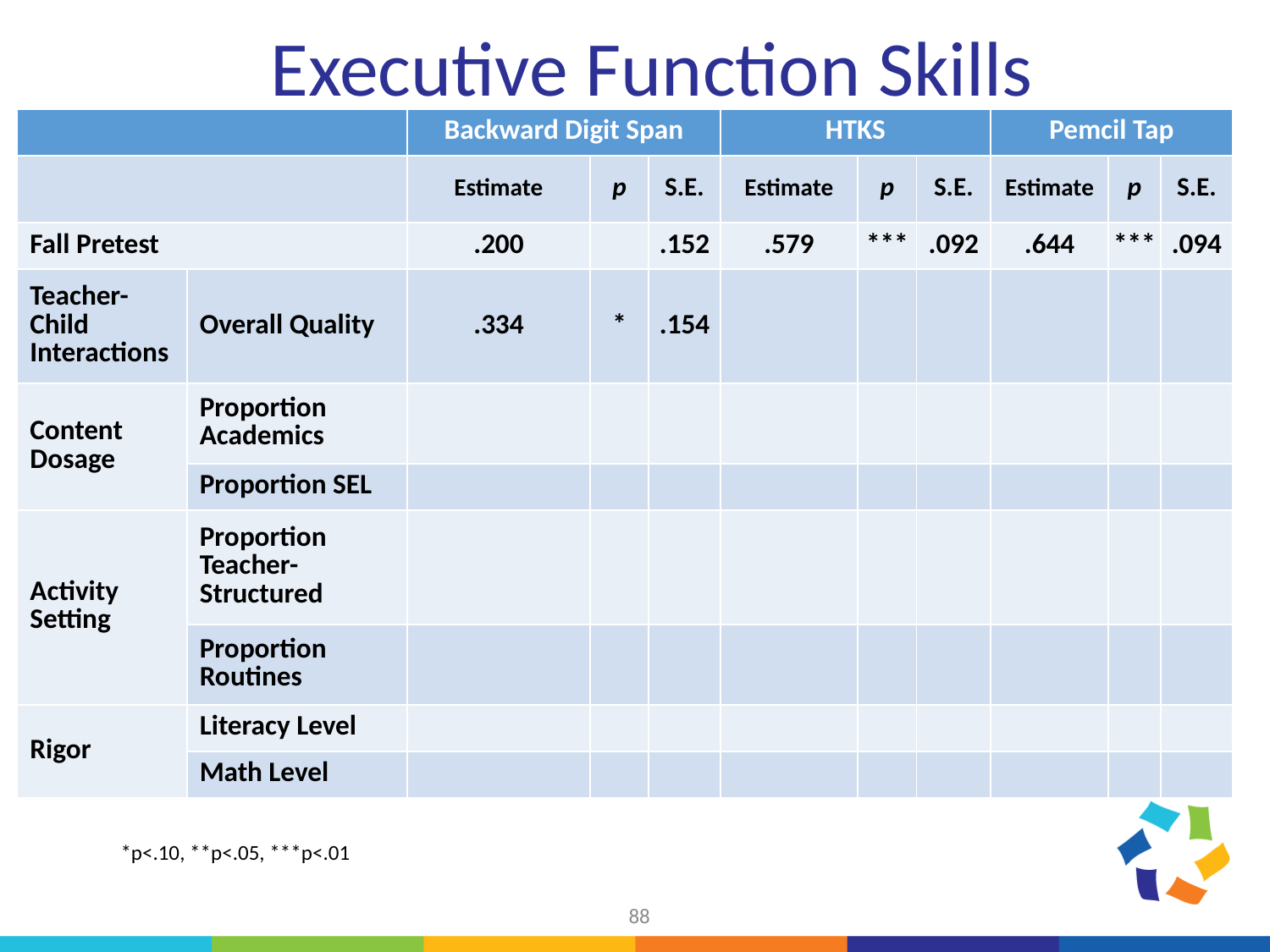

# Executive Function Skills
|  |  | Backward Digit Span |  |  | HTKS |  |  | Pemcil Tap |  |  |
| --- | --- | --- | --- | --- | --- | --- | --- | --- | --- | --- |
|  |  | Estimate | p | S.E. | Estimate | p | S.E. | Estimate | p | S.E. |
| Fall Pretest |  | .200 |  | .152 | .579 | \*\*\* | .092 | .644 | \*\*\* | .094 |
| Teacher-Child Interactions | Overall Quality | .334 | \* | .154 |  |  |  |  |  |  |
| Content Dosage | Proportion Academics |  |  |  |  |  |  |  |  |  |
|  | Proportion SEL |  |  |  |  |  |  |  |  |  |
| Activity Setting | Proportion Teacher-Structured |  |  |  |  |  |  |  |  |  |
|  | Proportion Routines |  |  |  |  |  |  |  |  |  |
| Rigor | Literacy Level |  |  |  |  |  |  |  |  |  |
|  | Math Level |  |  |  |  |  |  |  |  |  |
*p<.10, **p<.05, ***p<.01
88